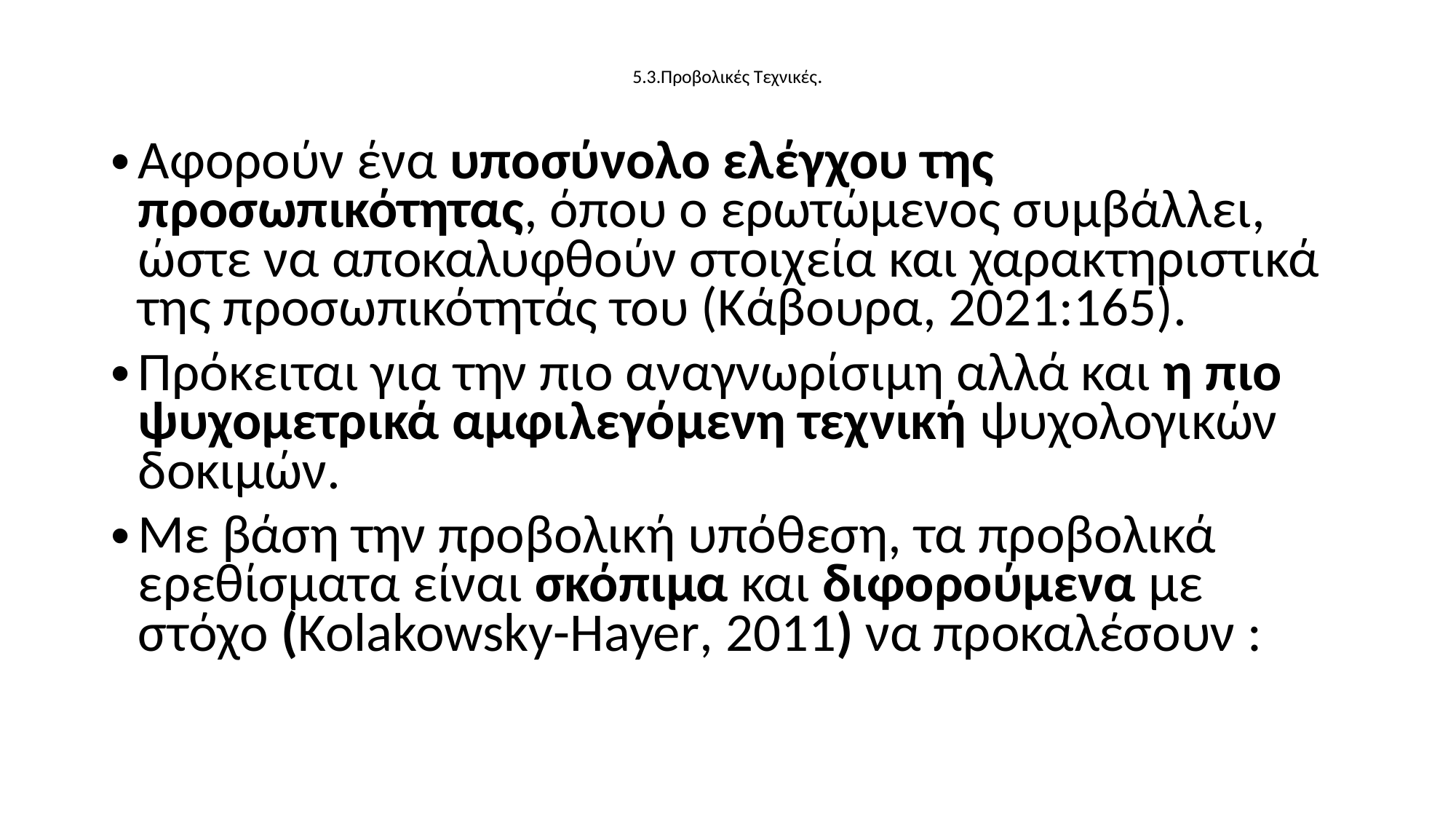

# 5.3.Προβολικές Τεχνικές.
Αφορούν ένα υποσύνολο ελέγχου της προσωπικότητας, όπου ο ερωτώμενος συμβάλλει, ώστε να αποκαλυφθούν στοιχεία και χαρακτηριστικά της προσωπικότητάς του (Κάβουρα, 2021:165).
Πρόκειται για την πιο αναγνωρίσιμη αλλά και η πιο ψυχομετρικά αμφιλεγόμενη τεχνική ψυχολογικών δοκιμών.
Με βάση την προβολική υπόθεση, τα προβολικά ερεθίσματα είναι σκόπιμα και διφορούμενα με στόχο (Kolakowsky-Hayer, 2011) να προκαλέσουν :